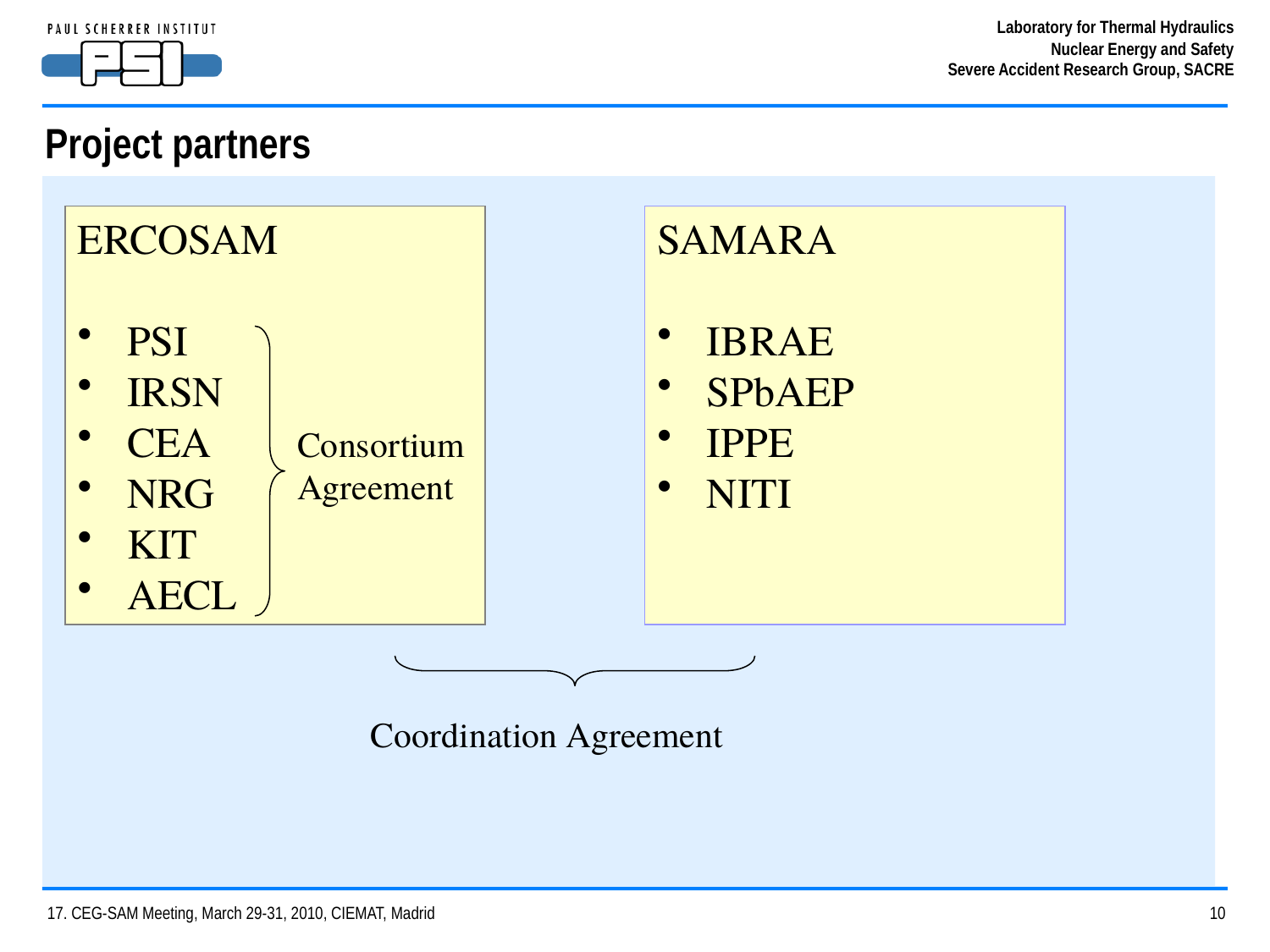

# Project partners

ERCOSAM

PSI
IRSN
CEA
NRG
KIT
AECL
SAMARA

IBRAE
SPbAEP
IPPE
NITI

Consortium Agreement

Coordination Agreement